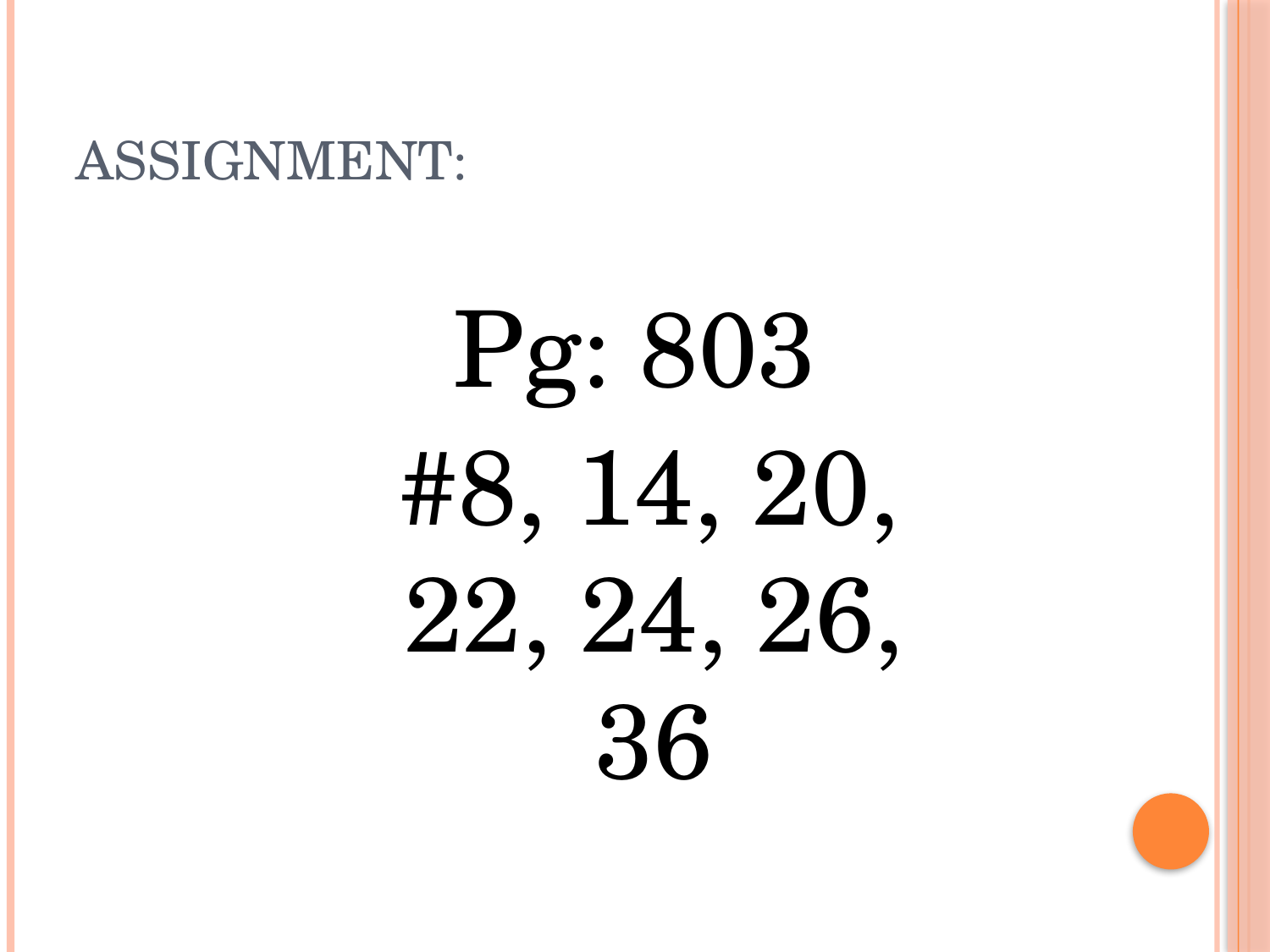

# ASSIGNMENT:
Pg: 803
 #8, 14, 20, 22, 24, 26, 36